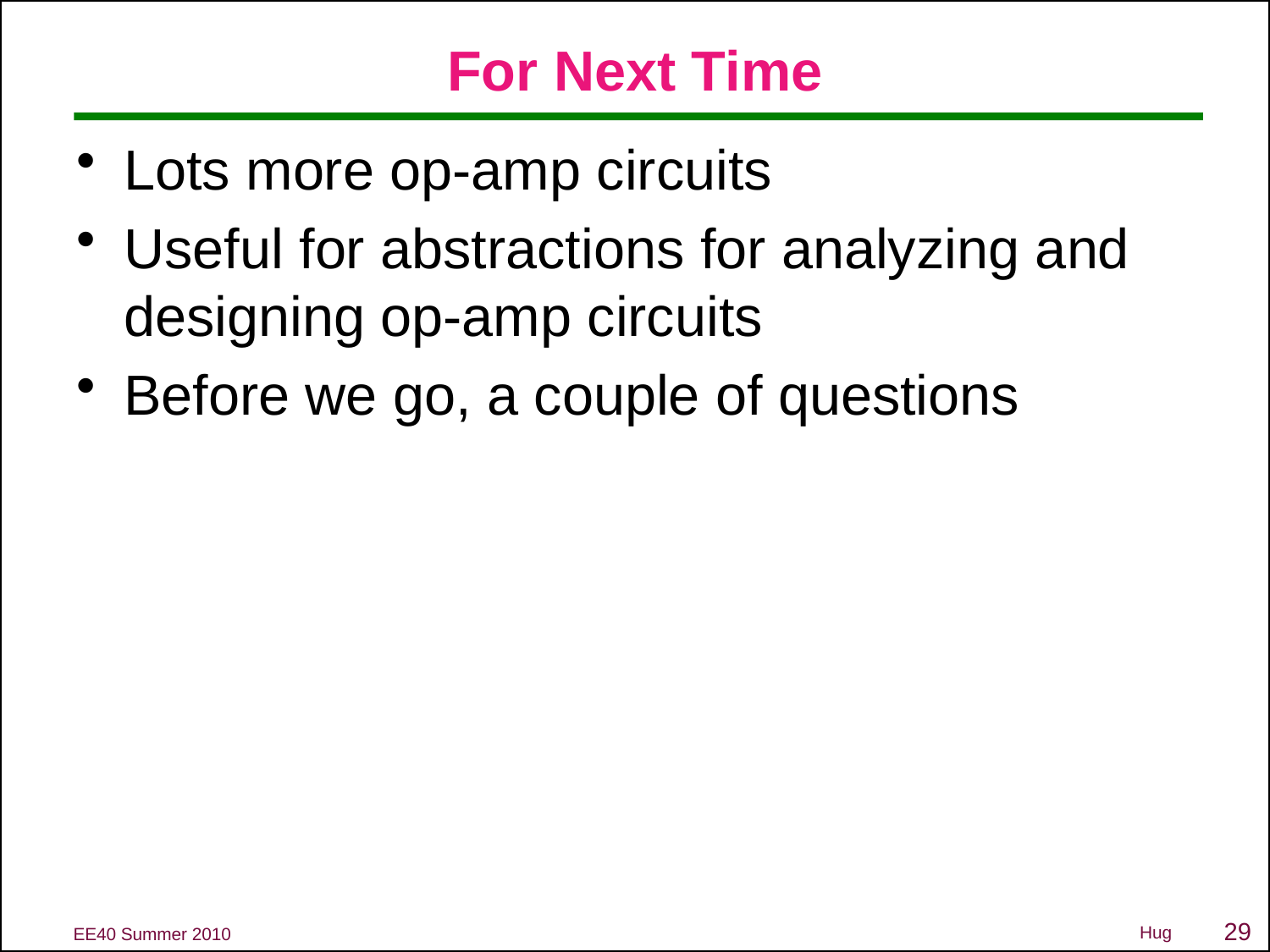

# For Next Time
Lots more op-amp circuits
Useful for abstractions for analyzing and designing op-amp circuits
Before we go, a couple of questions